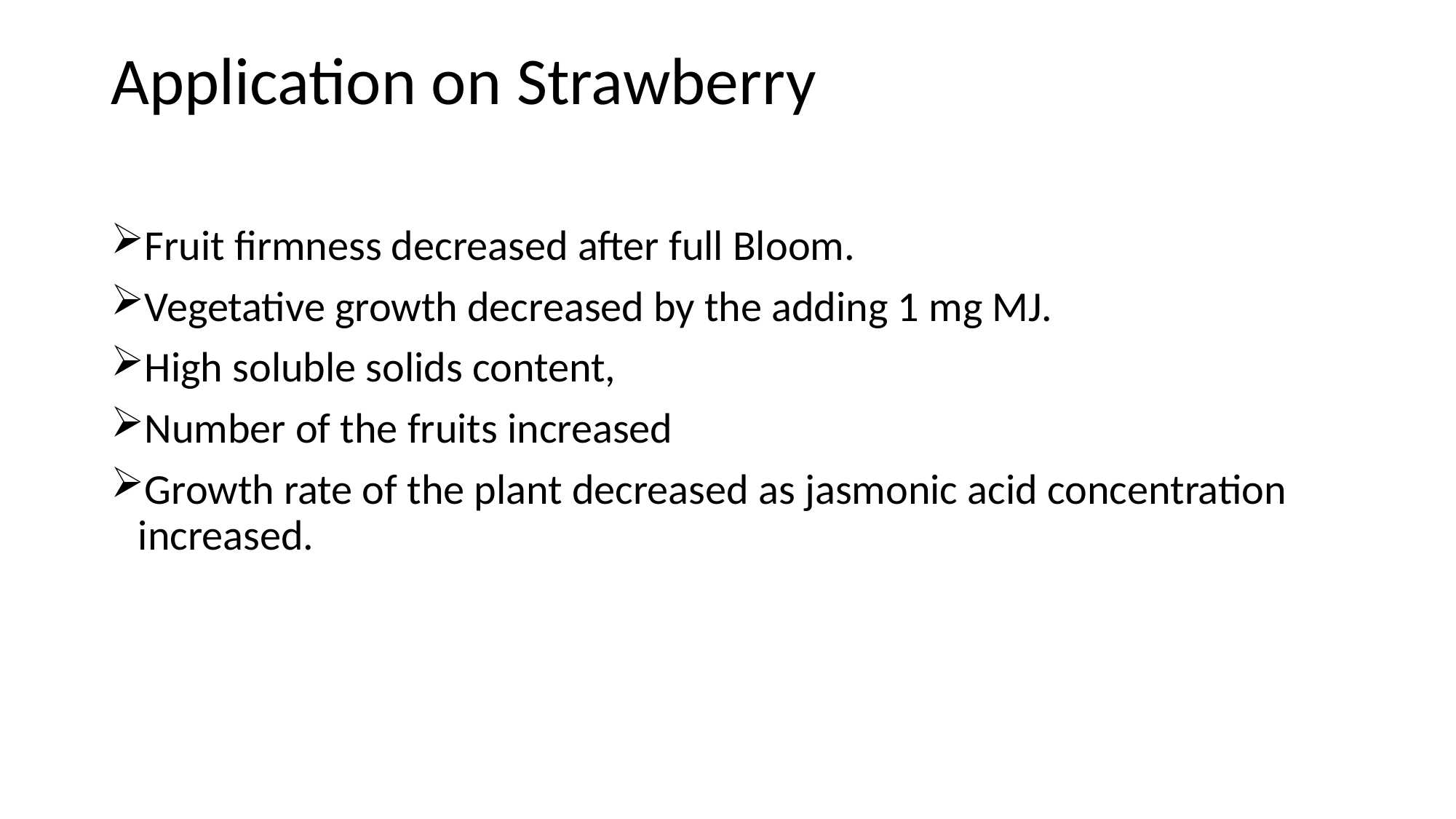

# Application on Strawberry
Fruit firmness decreased after full Bloom.
Vegetative growth decreased by the adding 1 mg MJ.
High soluble solids content,
Number of the fruits increased
Growth rate of the plant decreased as jasmonic acid concentration increased.